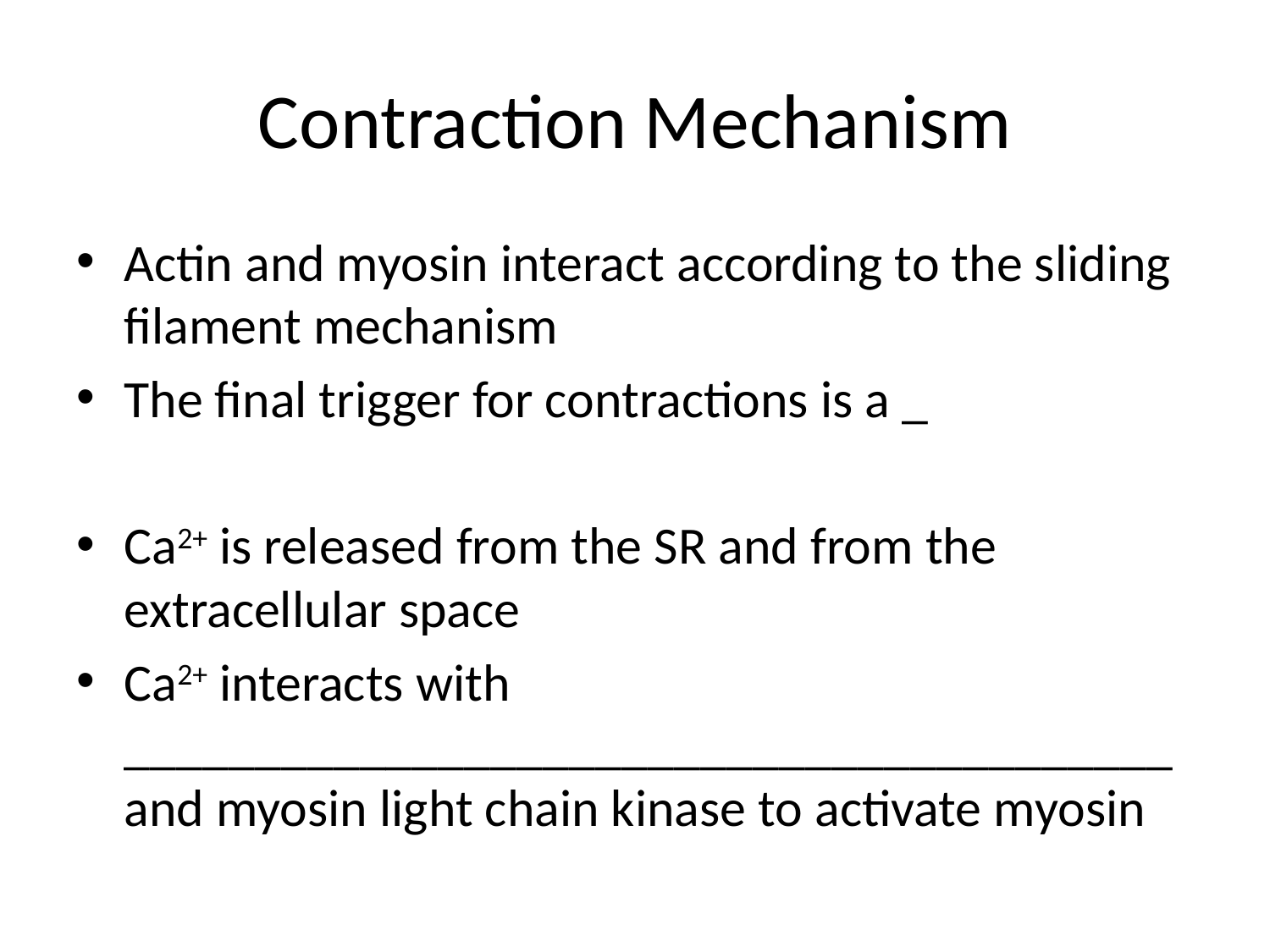

# Contraction Mechanism
Actin and myosin interact according to the sliding filament mechanism
The final trigger for contractions is a _

Ca2+ is released from the SR and from the extracellular space
Ca2+ interacts with ________________________________________ and myosin light chain kinase to activate myosin